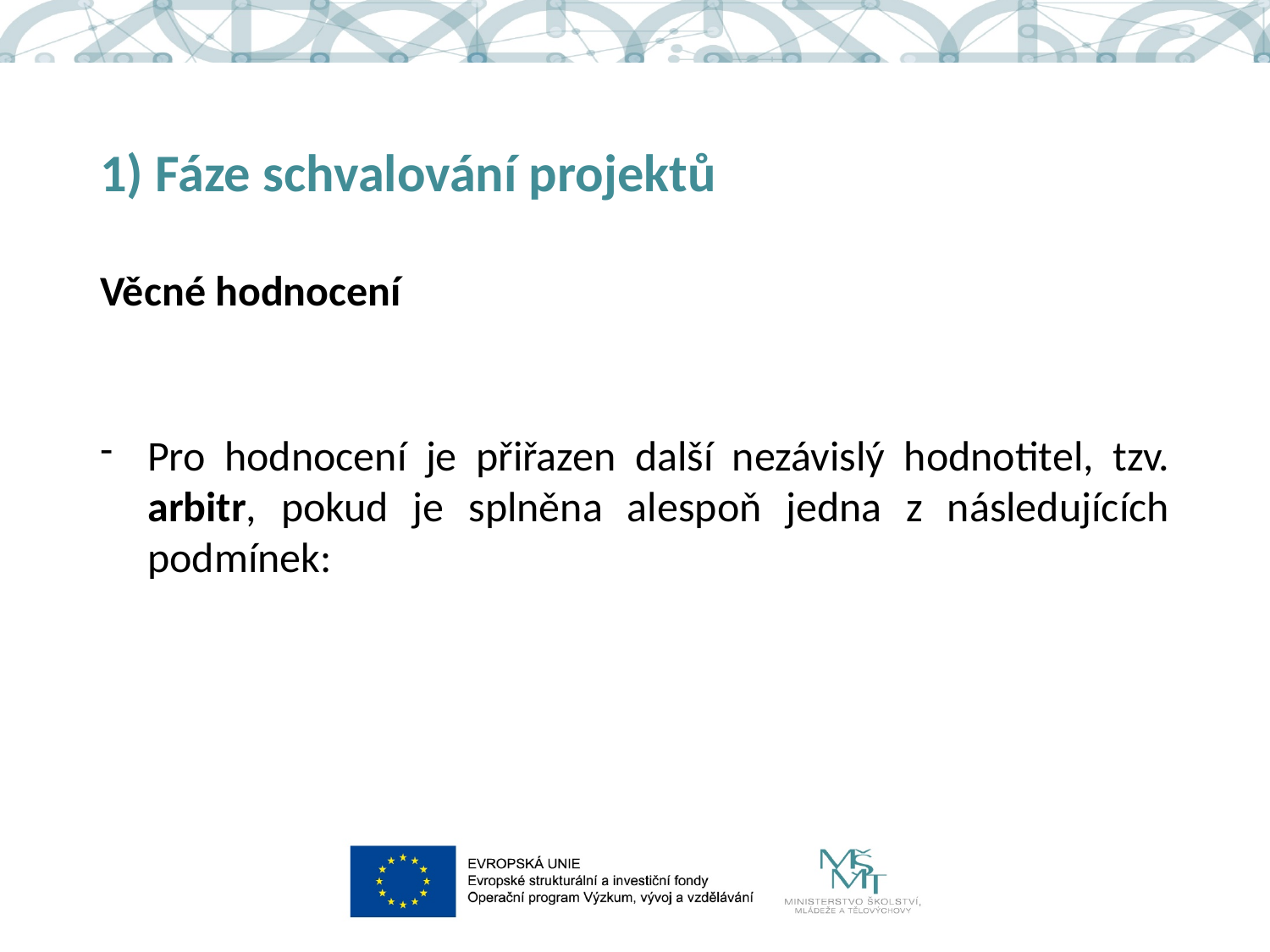

# 1) Fáze schvalování projektů
Věcné hodnocení

Pro hodnocení je přiřazen další nezávislý hodnotitel, tzv. arbitr, pokud je splněna alespoň jedna z následujících podmínek: